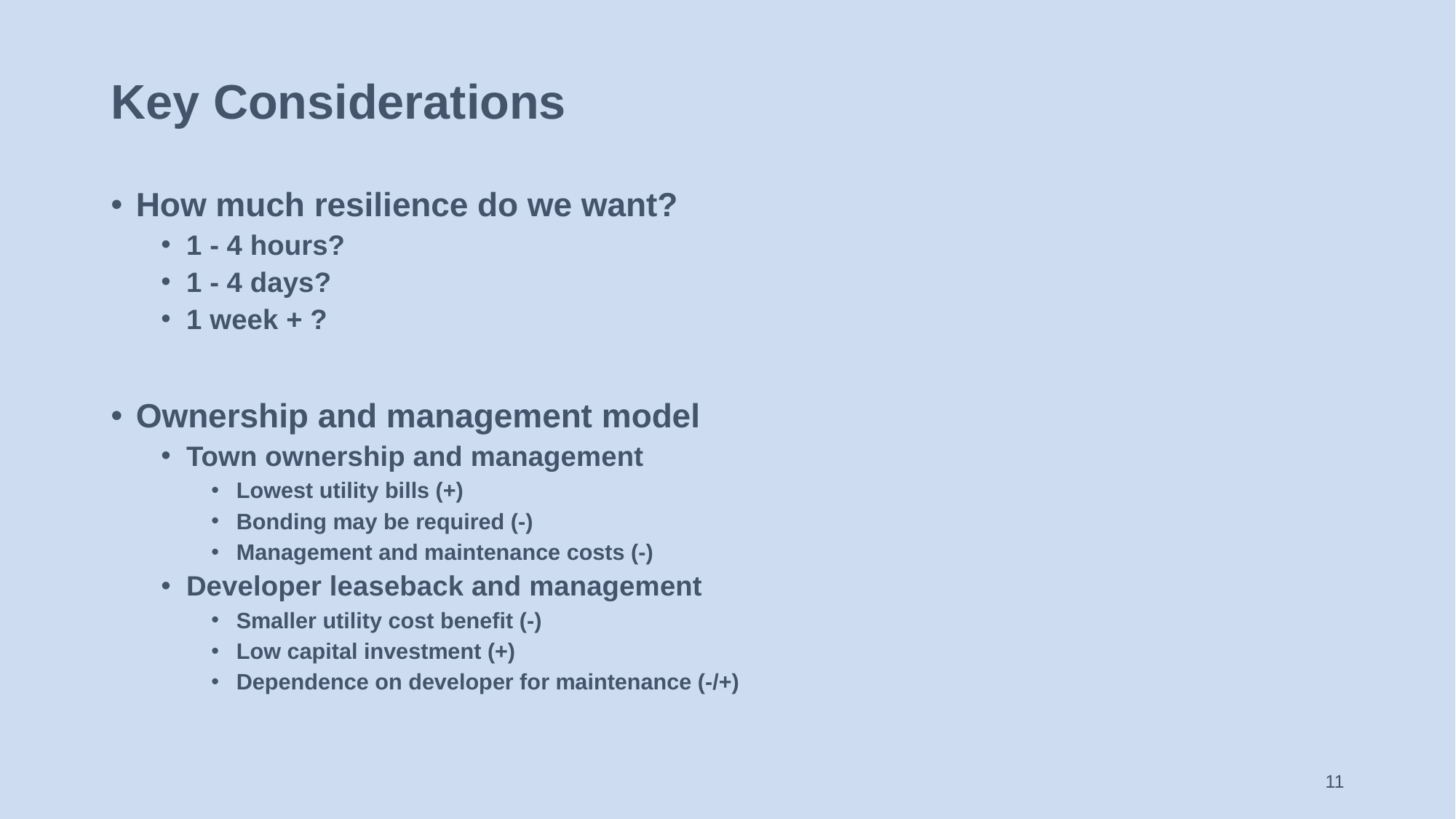

# Key Considerations
How much resilience do we want?
1 - 4 hours?
1 - 4 days?
1 week + ?

Ownership and management model
Town ownership and management
Lowest utility bills (+)
Bonding may be required (-)
Management and maintenance costs (-)
Developer leaseback and management
Smaller utility cost benefit (-)
Low capital investment (+)
Dependence on developer for maintenance (-/+)

11